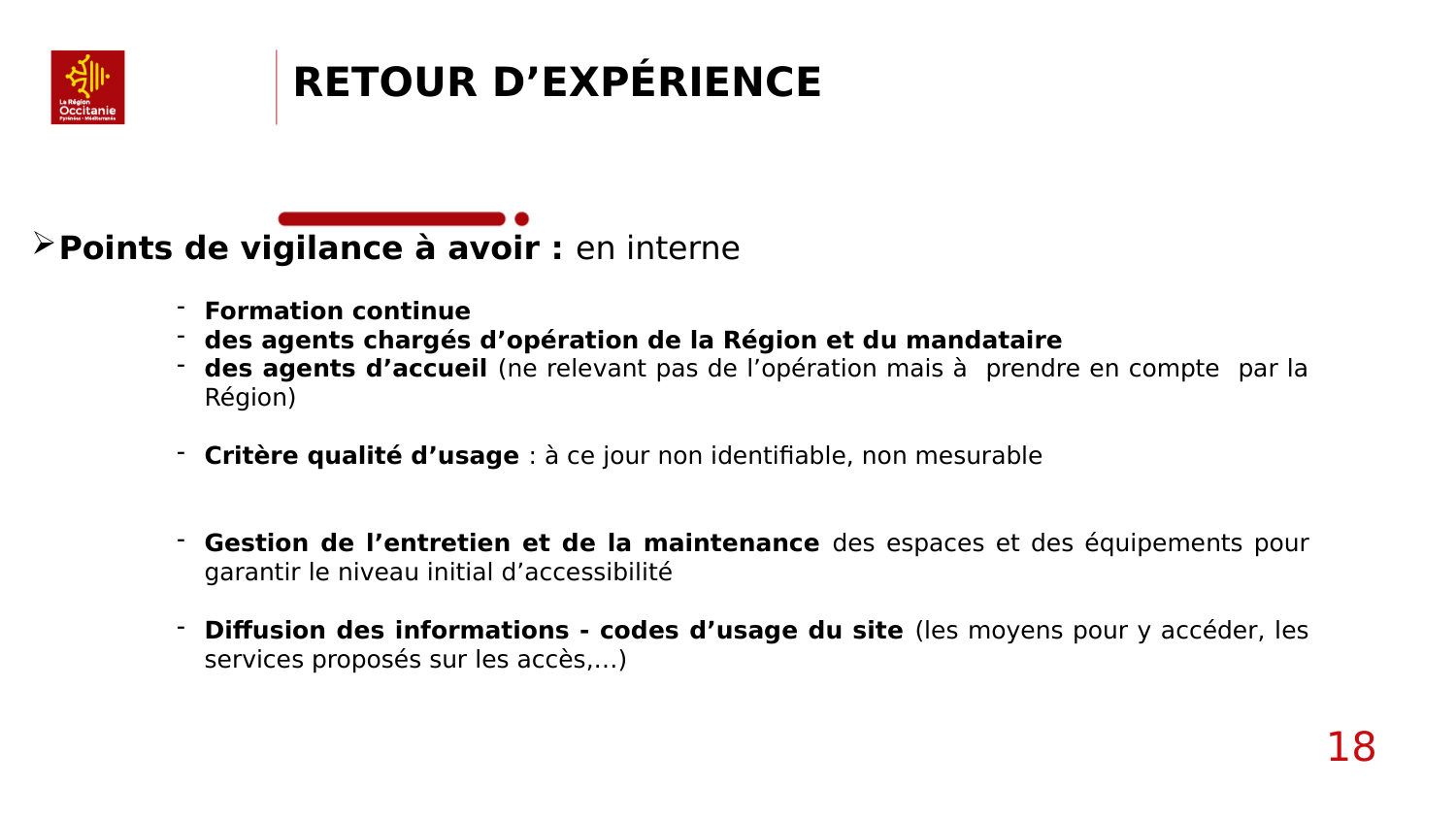

Retour d’expérience
Points de vigilance à avoir : en interne

Formation continue
des agents chargés d’opération de la Région et du mandataire
des agents d’accueil (ne relevant pas de l’opération mais à  prendre en compte  par la Région)

Critère qualité d’usage : à ce jour non identifiable, non mesurable

Gestion de l’entretien et de la maintenance des espaces et des équipements pour garantir le niveau initial d’accessibilité

Diffusion des informations - codes d’usage du site (les moyens pour y accéder, les services proposés sur les accès,…)